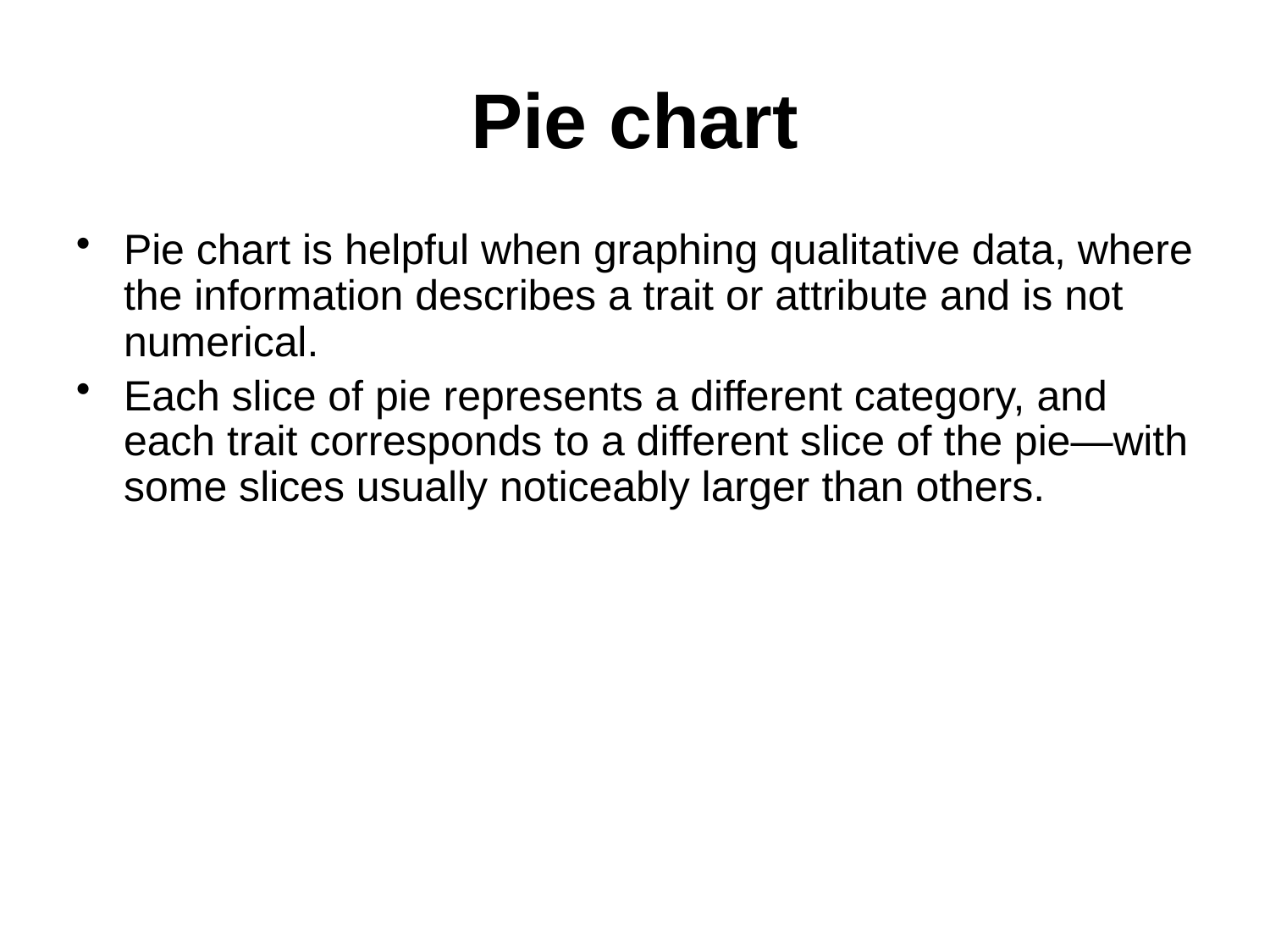

# Pie chart
Pie chart is helpful when graphing qualitative data, where the information describes a trait or attribute and is not numerical.
Each slice of pie represents a different category, and each trait corresponds to a different slice of the pie—with some slices usually noticeably larger than others.